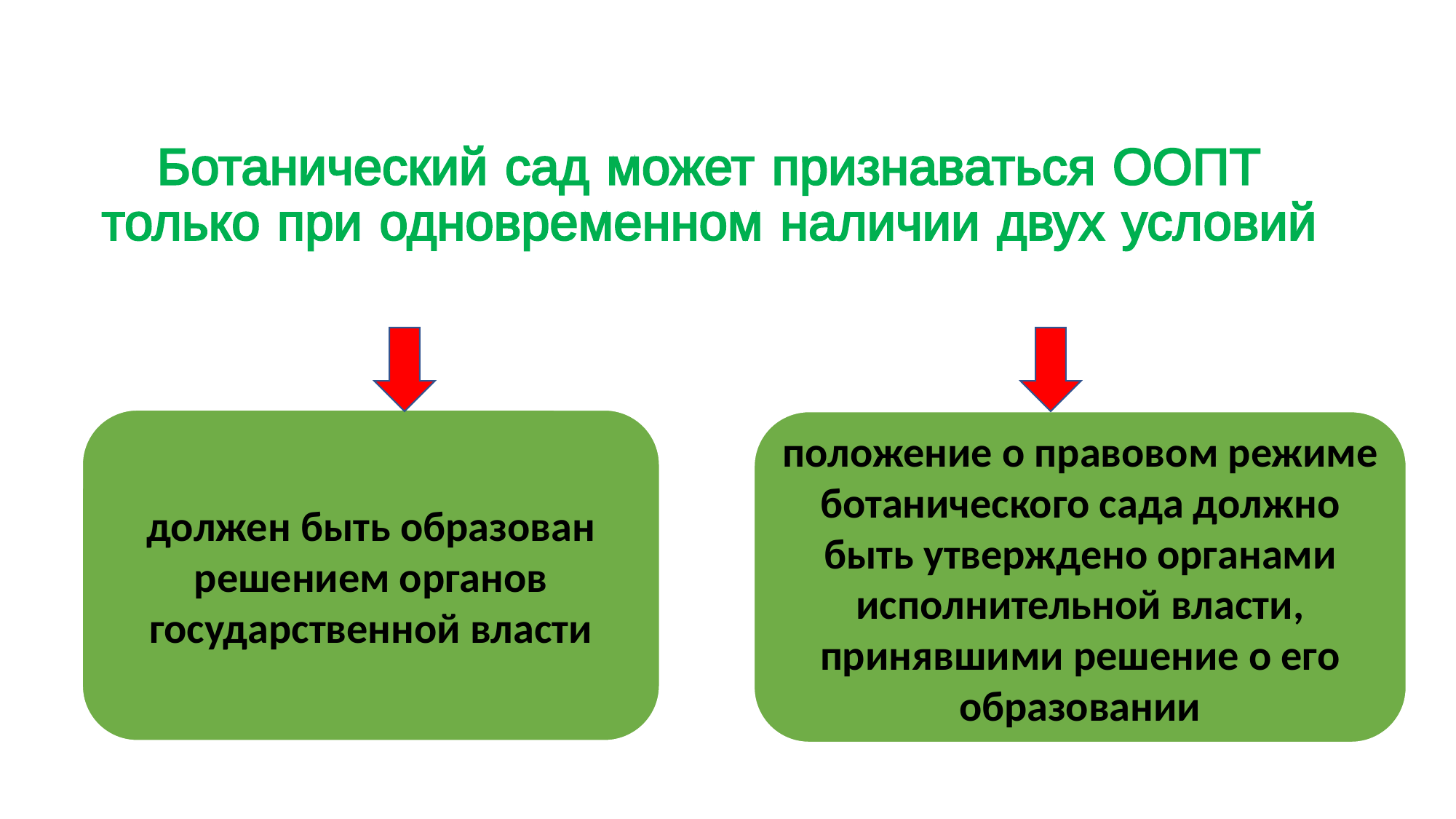

# Ботанический сад может признаваться ООПТ только при одновременном наличии двух условий

должен быть образован решением органов государственной власти
положение о правовом режиме ботанического сада должно быть утверждено органами исполнительной власти, принявшими решение о его образовании